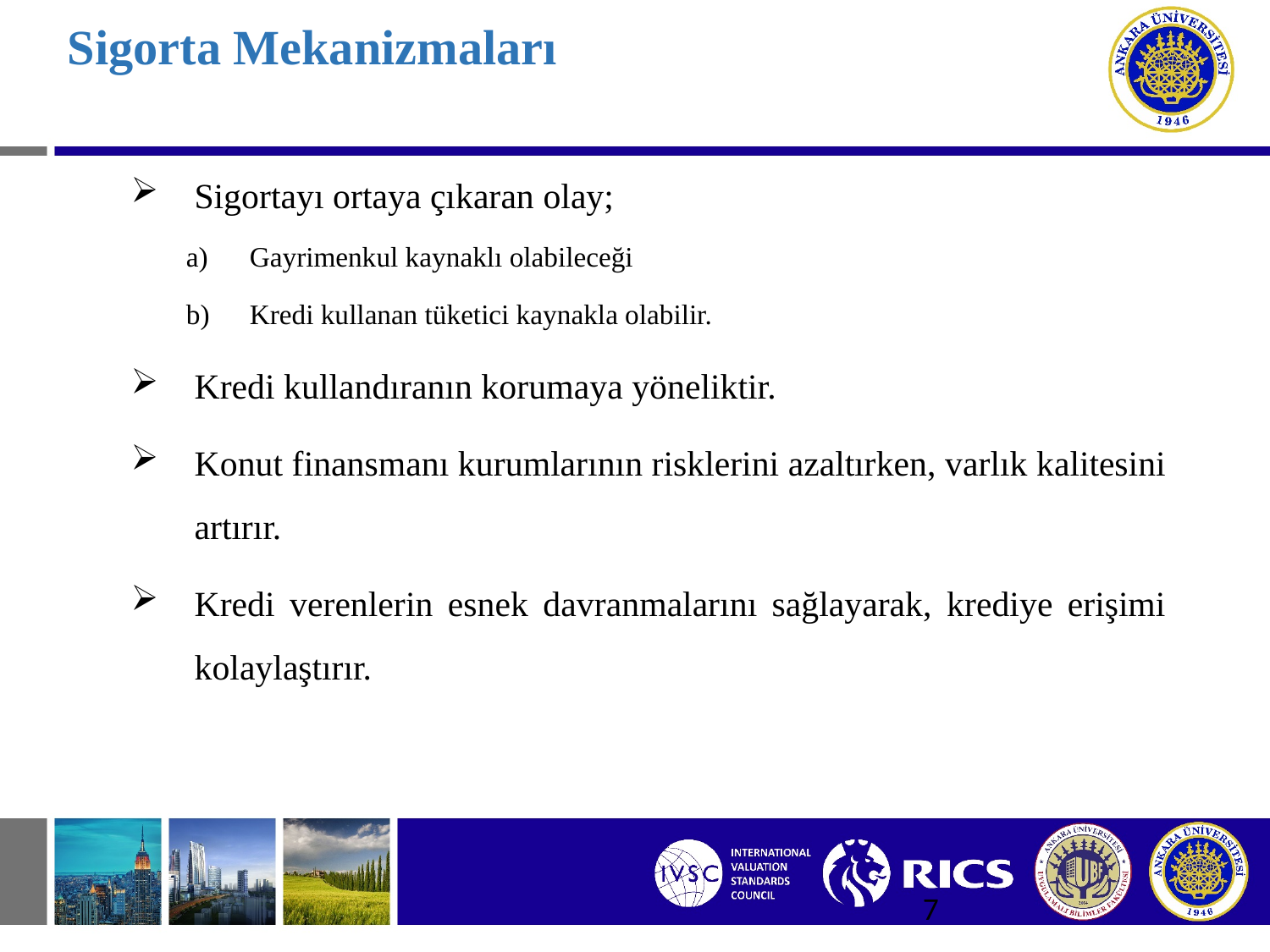

# Sigorta Mekanizmaları
Sigortayı ortaya çıkaran olay;
Gayrimenkul kaynaklı olabileceği
Kredi kullanan tüketici kaynakla olabilir.
Kredi kullandıranın korumaya yöneliktir.
Konut finansmanı kurumlarının risklerini azaltırken, varlık kalitesini artırır.
Kredi verenlerin esnek davranmalarını sağlayarak, krediye erişimi kolaylaştırır.
7